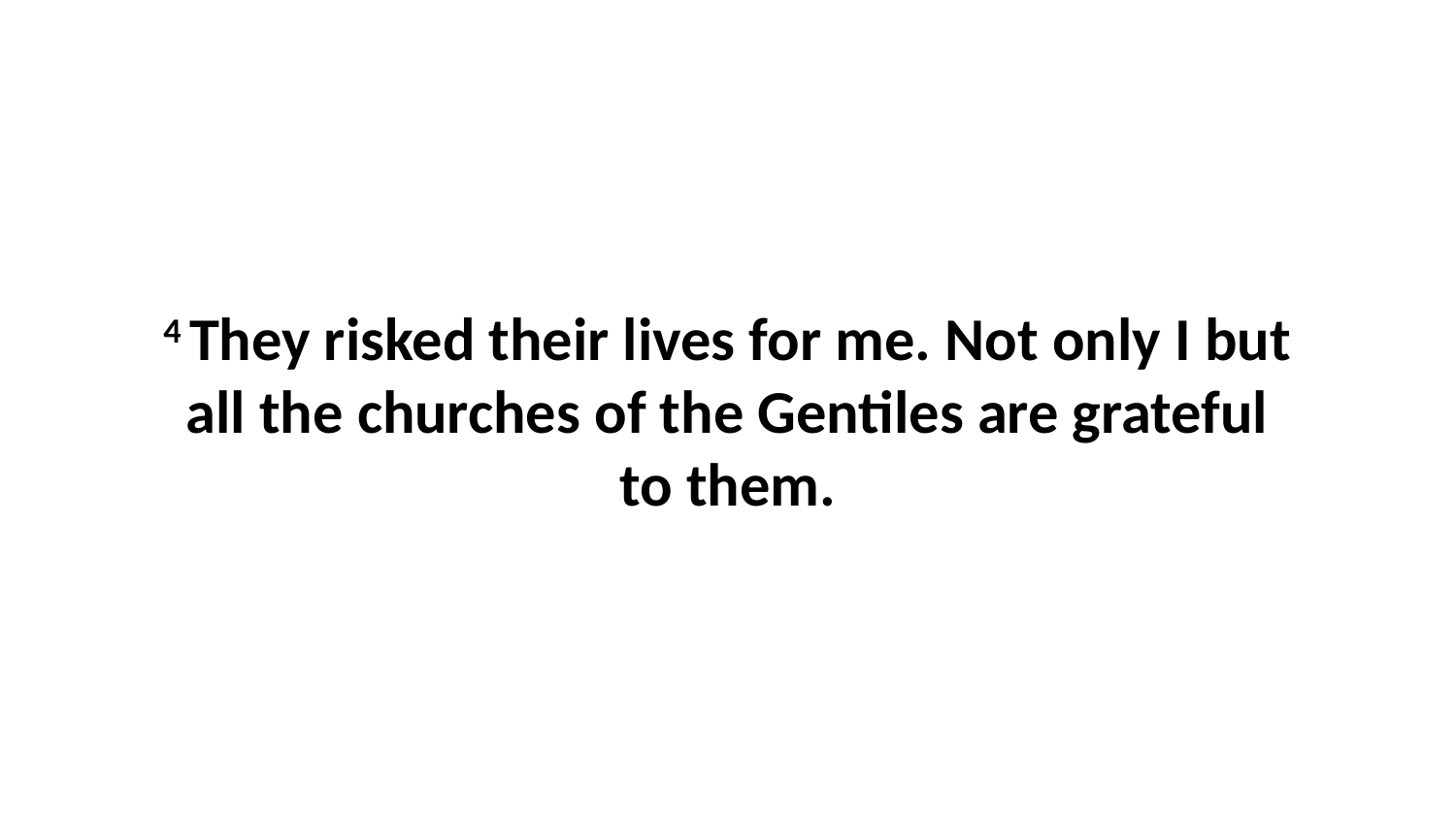

4 They risked their lives for me. Not only I but all the churches of the Gentiles are grateful to them.